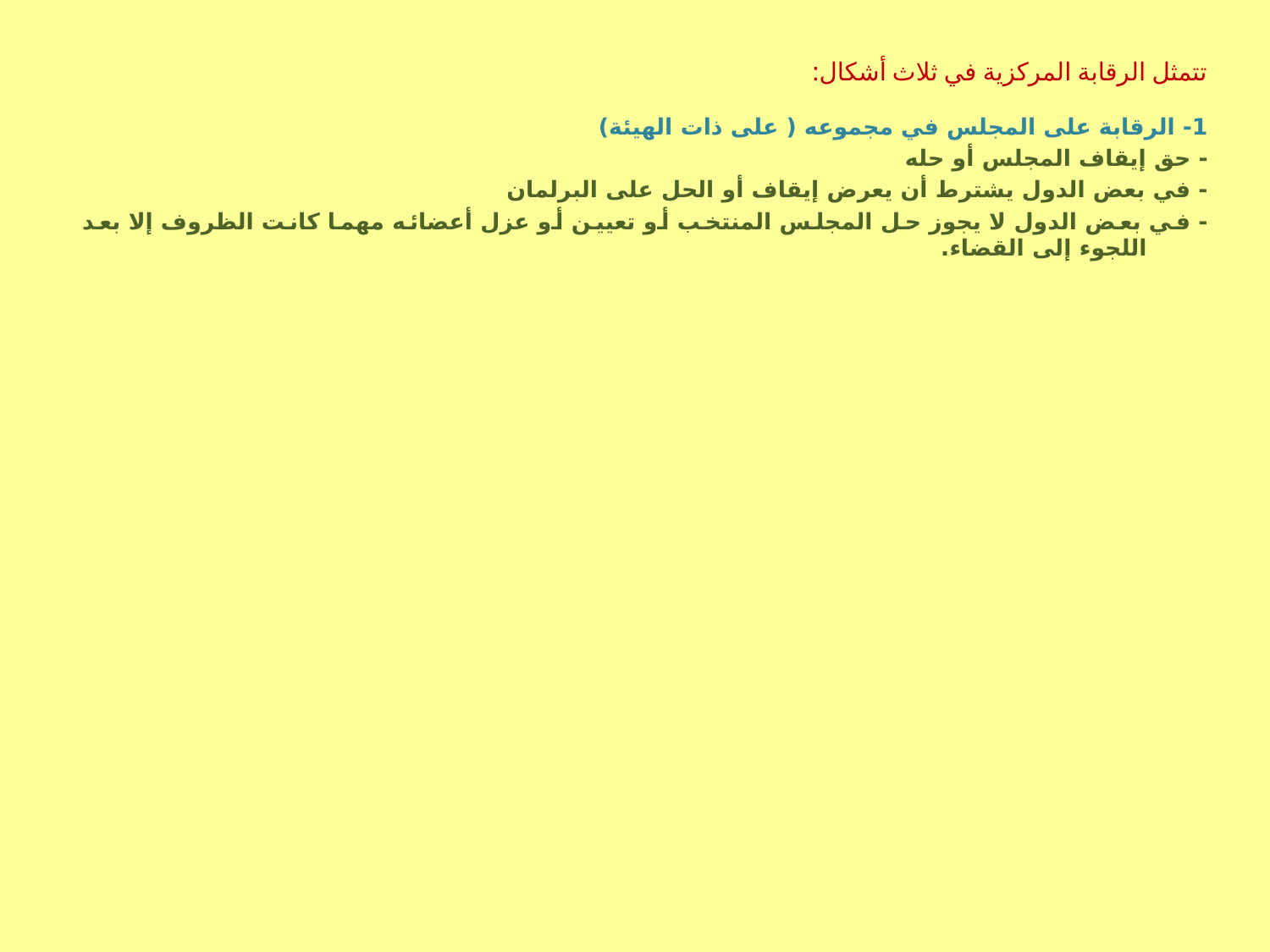

تتمثل الرقابة المركزية في ثلاث أشكال:

1- الرقابة على المجلس في مجموعه ( على ذات الهيئة)
- حق إيقاف المجلس أو حله
- في بعض الدول يشترط أن يعرض إيقاف أو الحل على البرلمان
- في بعض الدول لا يجوز حل المجلس المنتخب أو تعيين أو عزل أعضائه مهما كانت الظروف إلا بعد اللجوء إلى القضاء.